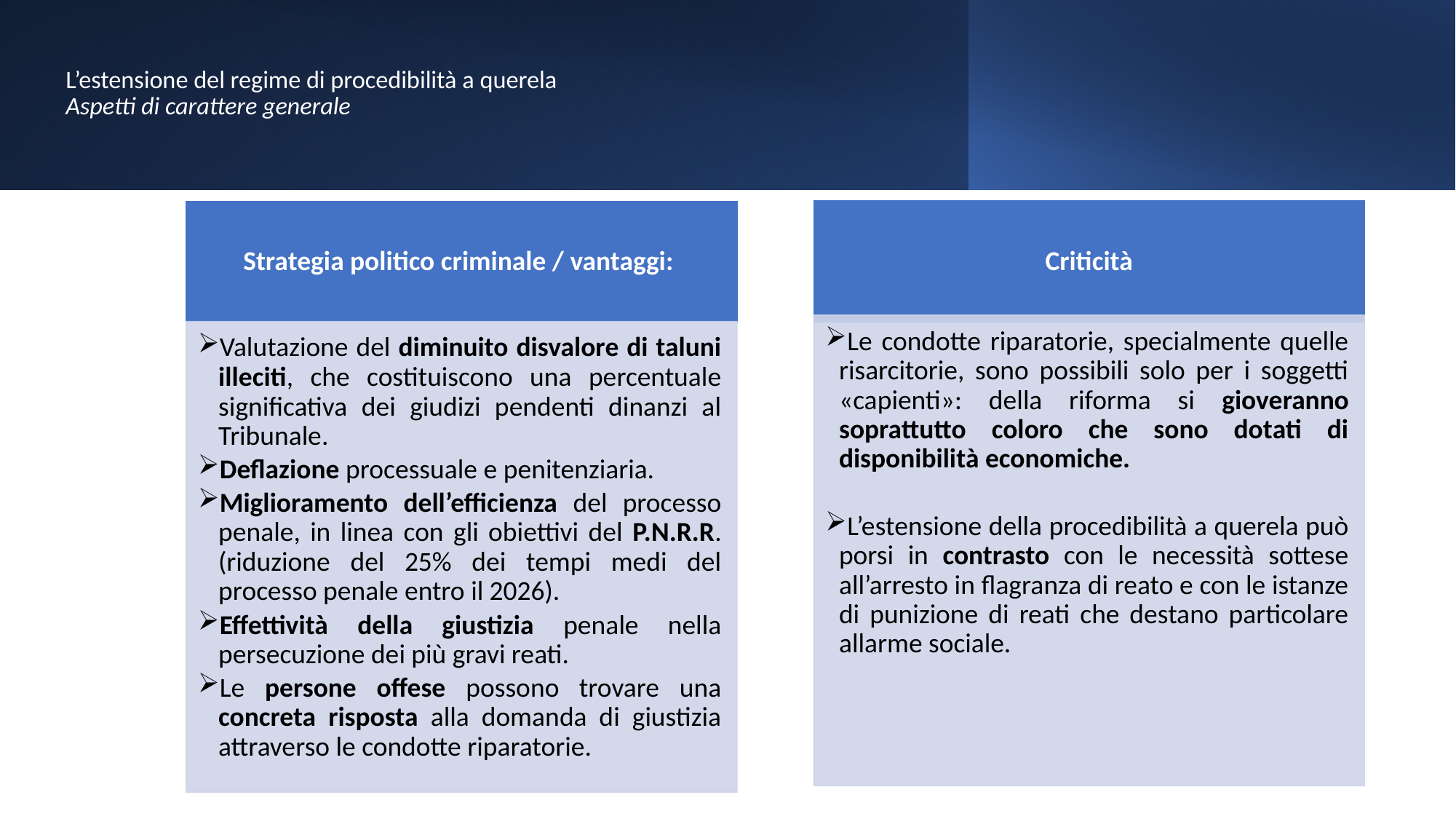

# L’estensione del regime di procedibilità a querela Aspetti di carattere generale
Strategia politico criminale / vantaggi:
Valutazione del diminuito disvalore di taluni illeciti, che costituiscono una percentuale significativa dei giudizi pendenti dinanzi al Tribunale.
Deflazione processuale e penitenziaria.
Miglioramento dell’efficienza del processo penale, in linea con gli obiettivi del P.N.R.R. (riduzione del 25% dei tempi medi del processo penale entro il 2026).
Effettività della giustizia penale nella persecuzione dei più gravi reati.
Le persone offese possono trovare una concreta risposta alla domanda di giustizia attraverso le condotte riparatorie.
Criticità
Le condotte riparatorie, specialmente quelle risarcitorie, sono possibili solo per i soggetti «capienti»: della riforma si gioveranno soprattutto coloro che sono dotati di disponibilità economiche.

L’estensione della procedibilità a querela può porsi in contrasto con le necessità sottese all’arresto in flagranza di reato e con le istanze di punizione di reati che destano particolare allarme sociale.